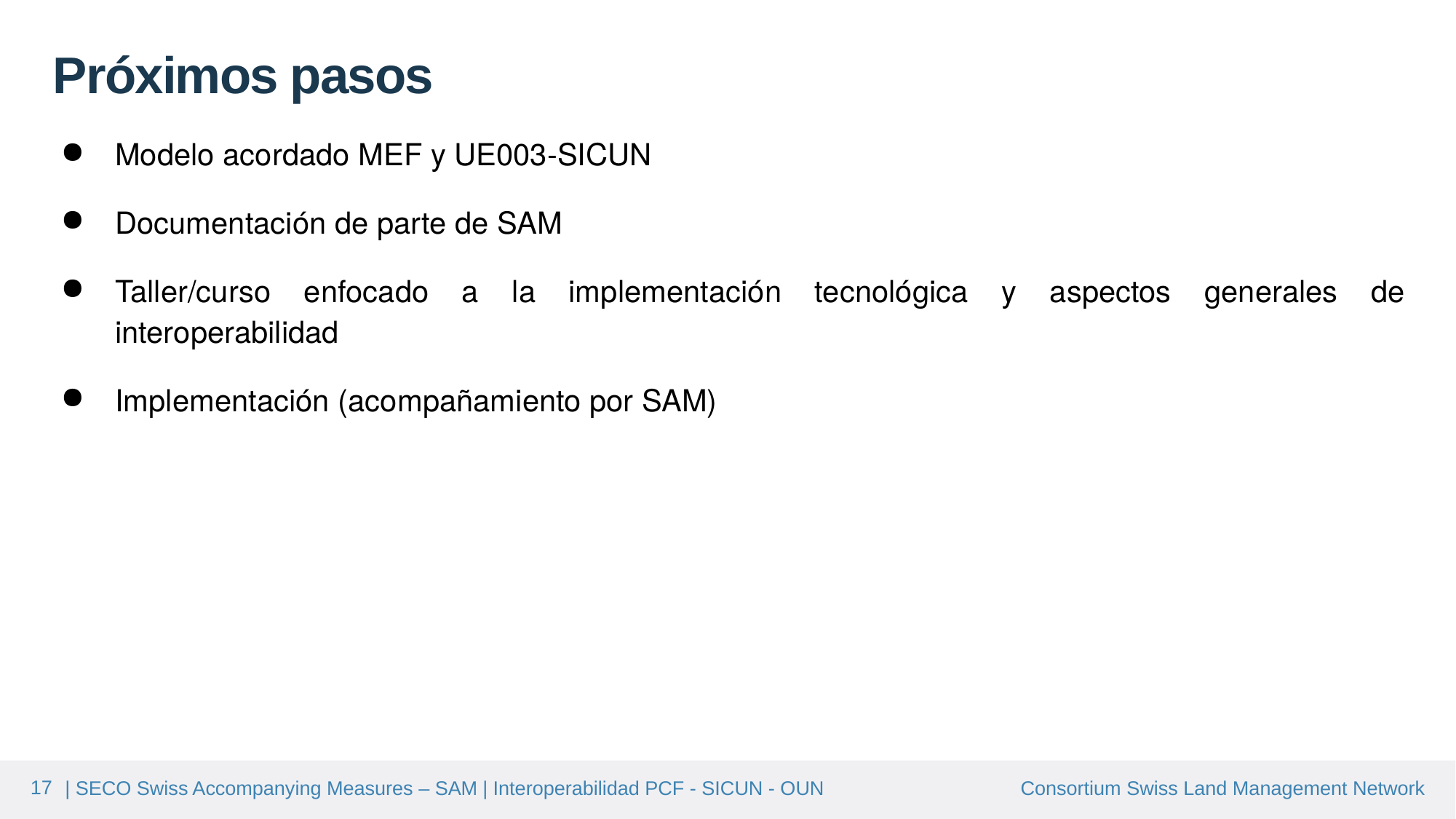

Próximos pasos
Modelo acordado MEF y UE003-SICUN
Documentación de parte de SAM
Taller/curso enfocado a la implementación tecnológica y aspectos generales de interoperabilidad
Implementación (acompañamiento por SAM)
17